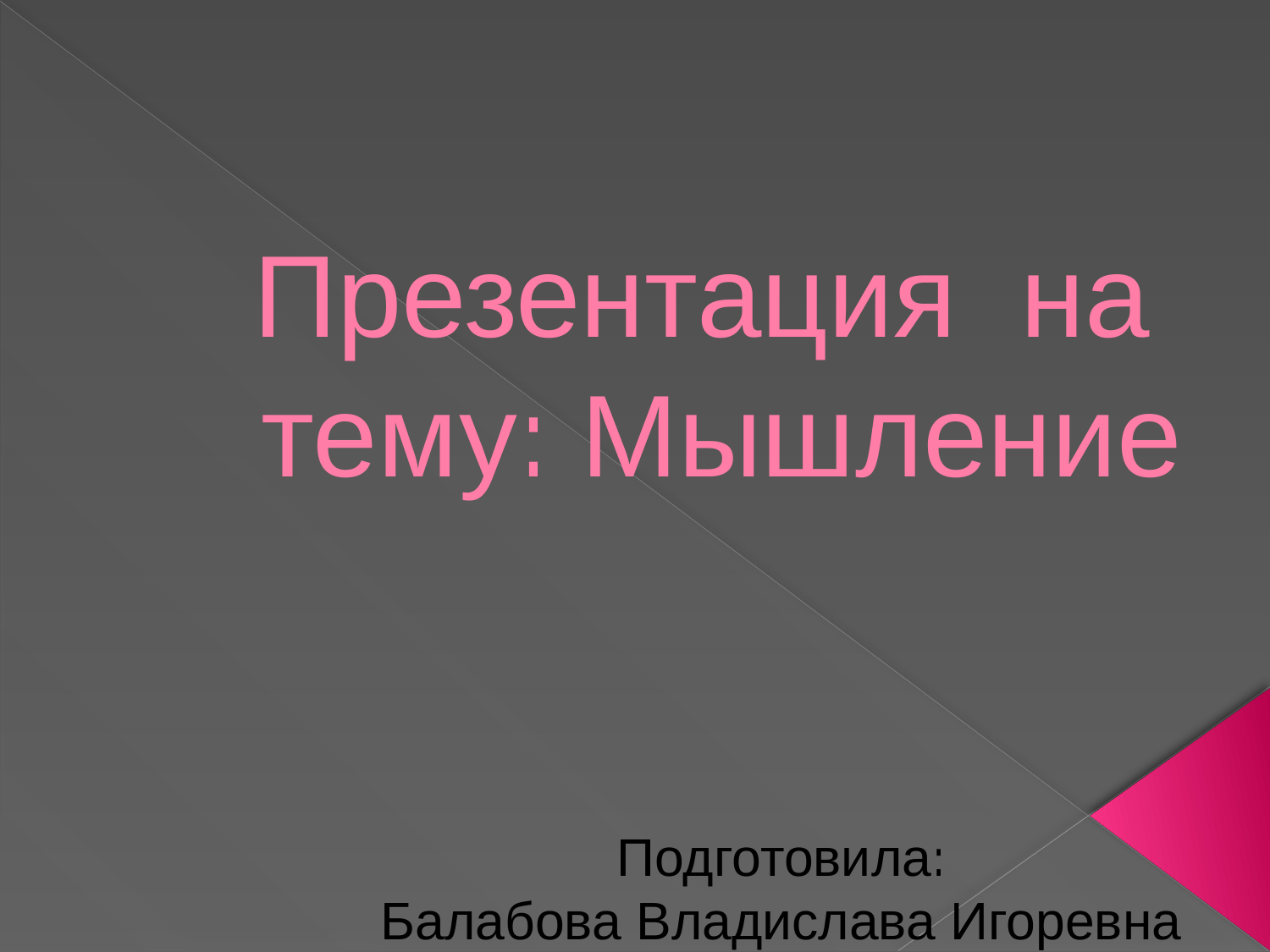

# Презентация  на  тему: Мышление
Подготовила:
Балабова Владислава Игоревна